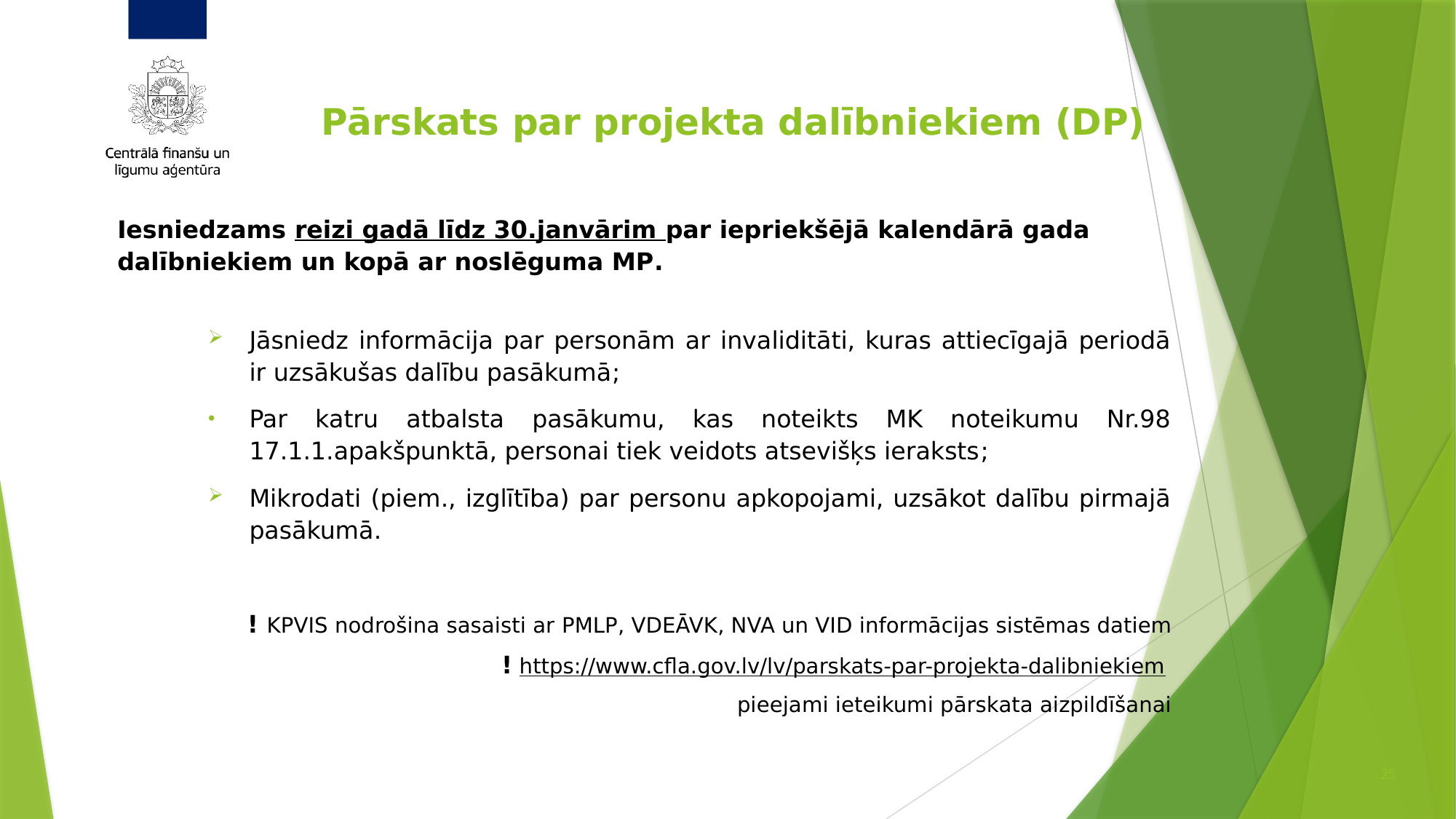

# Pārskats par projekta dalībniekiem (DP)
Iesniedzams reizi gadā līdz 30.janvārim par iepriekšējā kalendārā gada dalībniekiem un kopā ar noslēguma MP.

Jāsniedz informācija par personām ar invaliditāti, kuras attiecīgajā periodā ir uzsākušas dalību pasākumā;
Par katru atbalsta pasākumu, kas noteikts MK noteikumu Nr.98 17.1.1.apakšpunktā, personai tiek veidots atsevišķs ieraksts;
Mikrodati (piem., izglītība) par personu apkopojami, uzsākot dalību pirmajā pasākumā.

! KPVIS nodrošina sasaisti ar PMLP, VDEĀVK, NVA un VID informācijas sistēmas datiem
! https://www.cfla.gov.lv/lv/parskats-par-projekta-dalibniekiem
pieejami ieteikumi pārskata aizpildīšanai
25